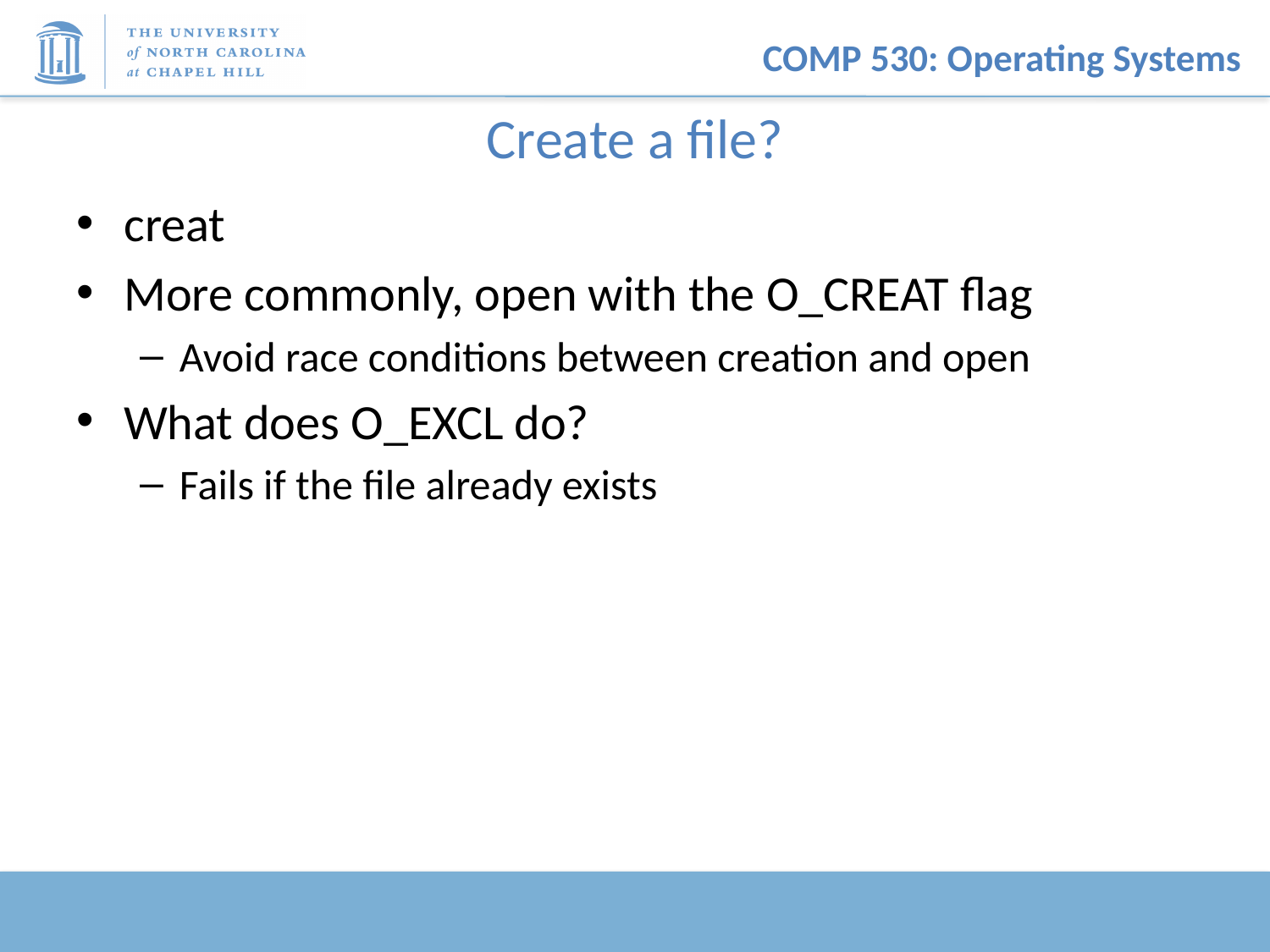

# Create a file?
creat
More commonly, open with the O_CREAT flag
Avoid race conditions between creation and open
What does O_EXCL do?
Fails if the file already exists